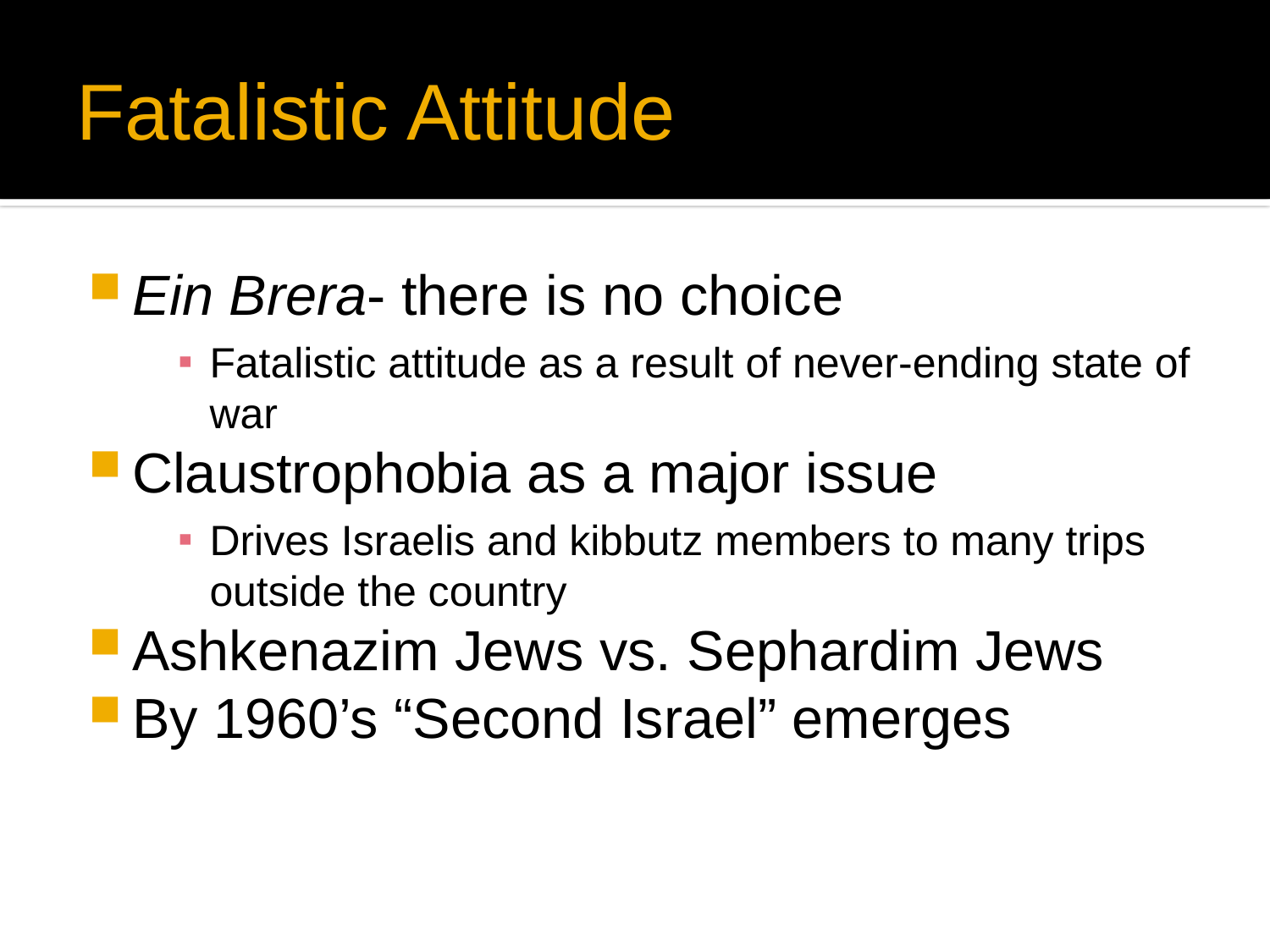

# Fatalistic Attitude
Ein Brera- there is no choice
Fatalistic attitude as a result of never-ending state of war
Claustrophobia as a major issue
Drives Israelis and kibbutz members to many trips outside the country
Ashkenazim Jews vs. Sephardim Jews
By 1960’s “Second Israel” emerges